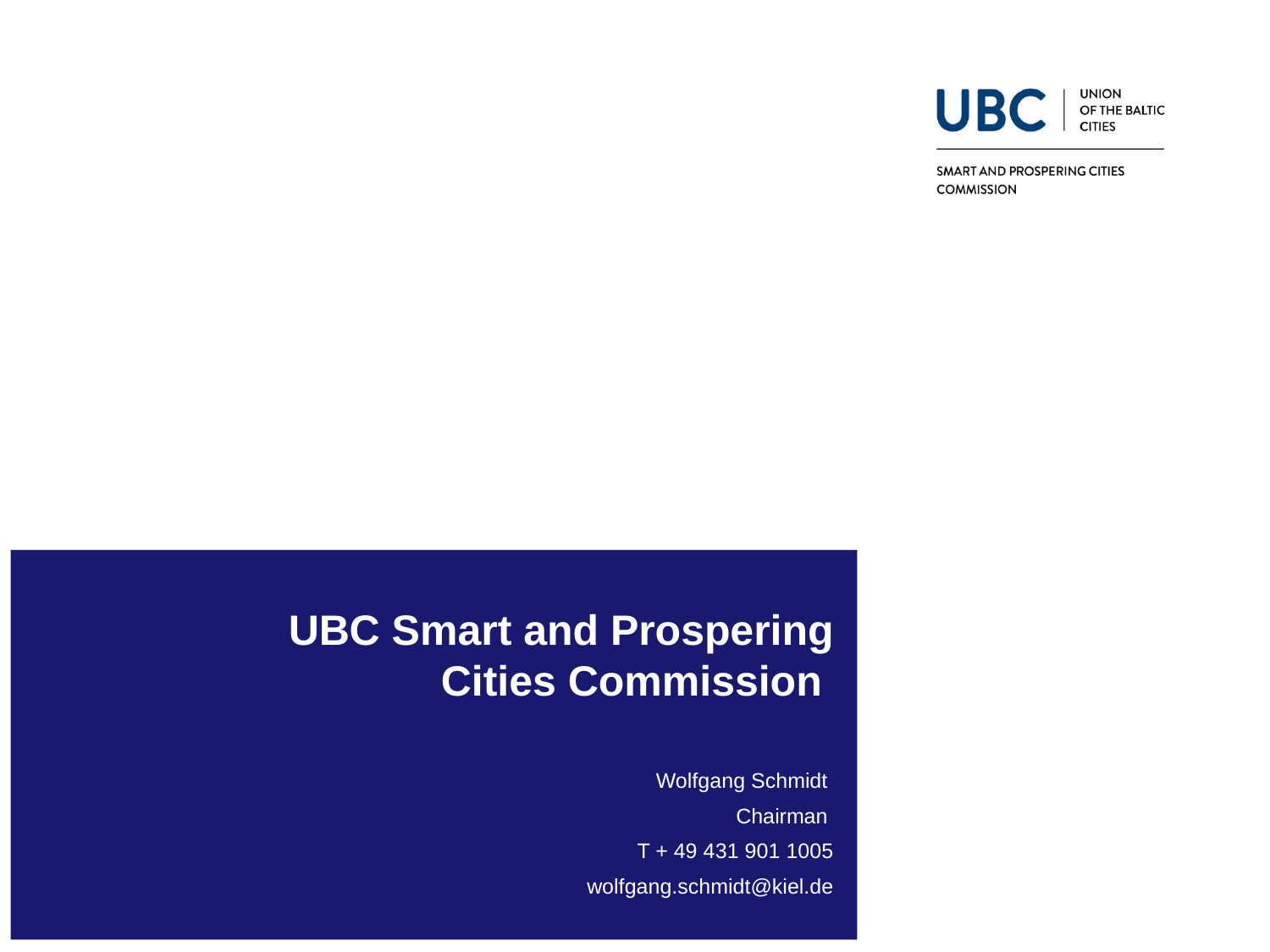

# UBC Smart and Prospering Cities Commission
Wolfgang Schmidt
Chairman
T + 49 431 901 1005
wolfgang.schmidt@kiel.de